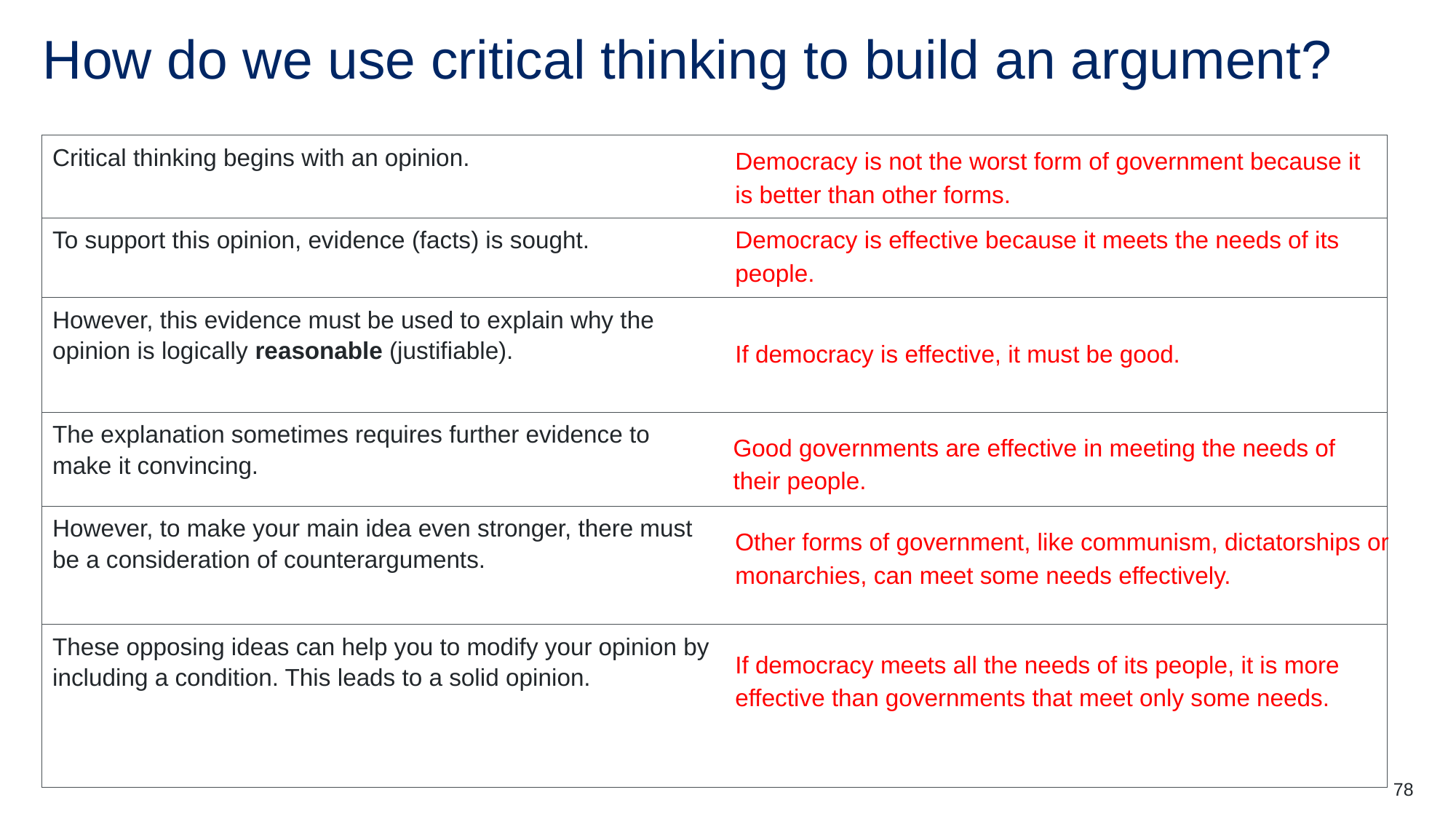

# How do we use critical thinking to build an argument?
| Critical thinking begins with an opinion. | Democracy is not the worst form of government because it is better than other forms. |
| --- | --- |
| To support this opinion, evidence (facts) is sought. | Democracy is effective because it meets the needs of its people. |
| However, this evidence must be used to explain why the opinion is logically reasonable (justifiable). | If democracy is effective, it must be good. |
| The explanation sometimes requires further evidence to make it convincing. | Good governments are effective in meeting the needs of their people. |
| However, to make your main idea even stronger, there must be a consideration of counterarguments. | Other forms of government, like communism, dictatorships or monarchies, can meet some needs effectively. |
| These opposing ideas can help you to modify your opinion by including a condition. This leads to a solid opinion. | If democracy meets all the needs of its people, it is more effective than governments that meet only some needs. |
Democracy is not the worst form of government because it is better than other forms.
Democracy is effective because it meets the needs of its people.
If democracy is effective, it must be good.
Good governments are effective in meeting the needs of their people.
Other forms of government, like communism, dictatorships or monarchies, can meet some needs effectively.
If democracy meets all the needs of its people, it is more effective than governments that meet only some needs.

78